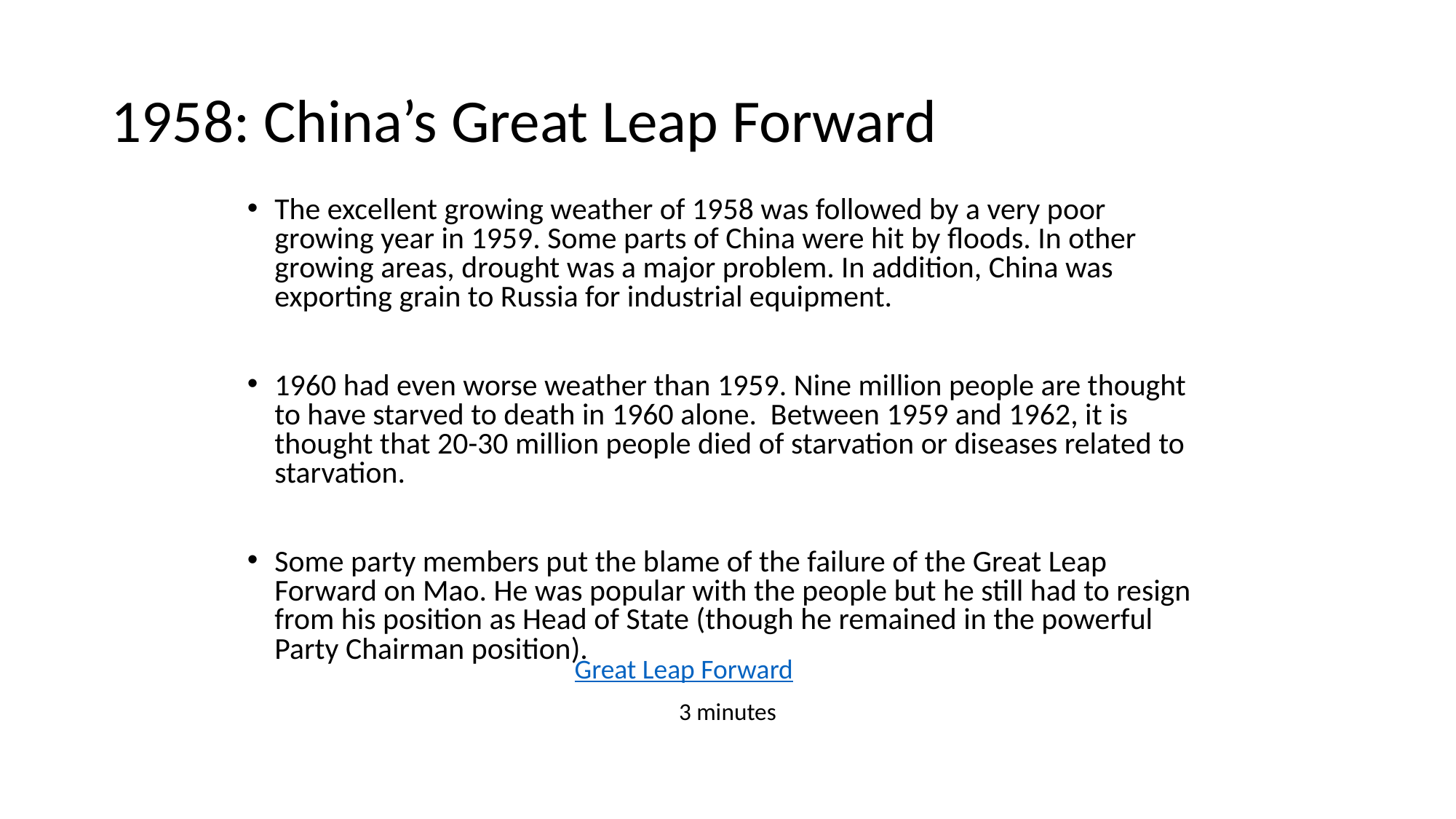

# 1958: China’s Great Leap Forward
The excellent growing weather of 1958 was followed by a very poor growing year in 1959. Some parts of China were hit by floods. In other growing areas, drought was a major problem. In addition, China was exporting grain to Russia for industrial equipment.

1960 had even worse weather than 1959. Nine million people are thought to have starved to death in 1960 alone.  Between 1959 and 1962, it is thought that 20-30 million people died of starvation or diseases related to starvation.

Some party members put the blame of the failure of the Great Leap Forward on Mao. He was popular with the people but he still had to resign from his position as Head of State (though he remained in the powerful Party Chairman position).

Great Leap Forward
3 minutes